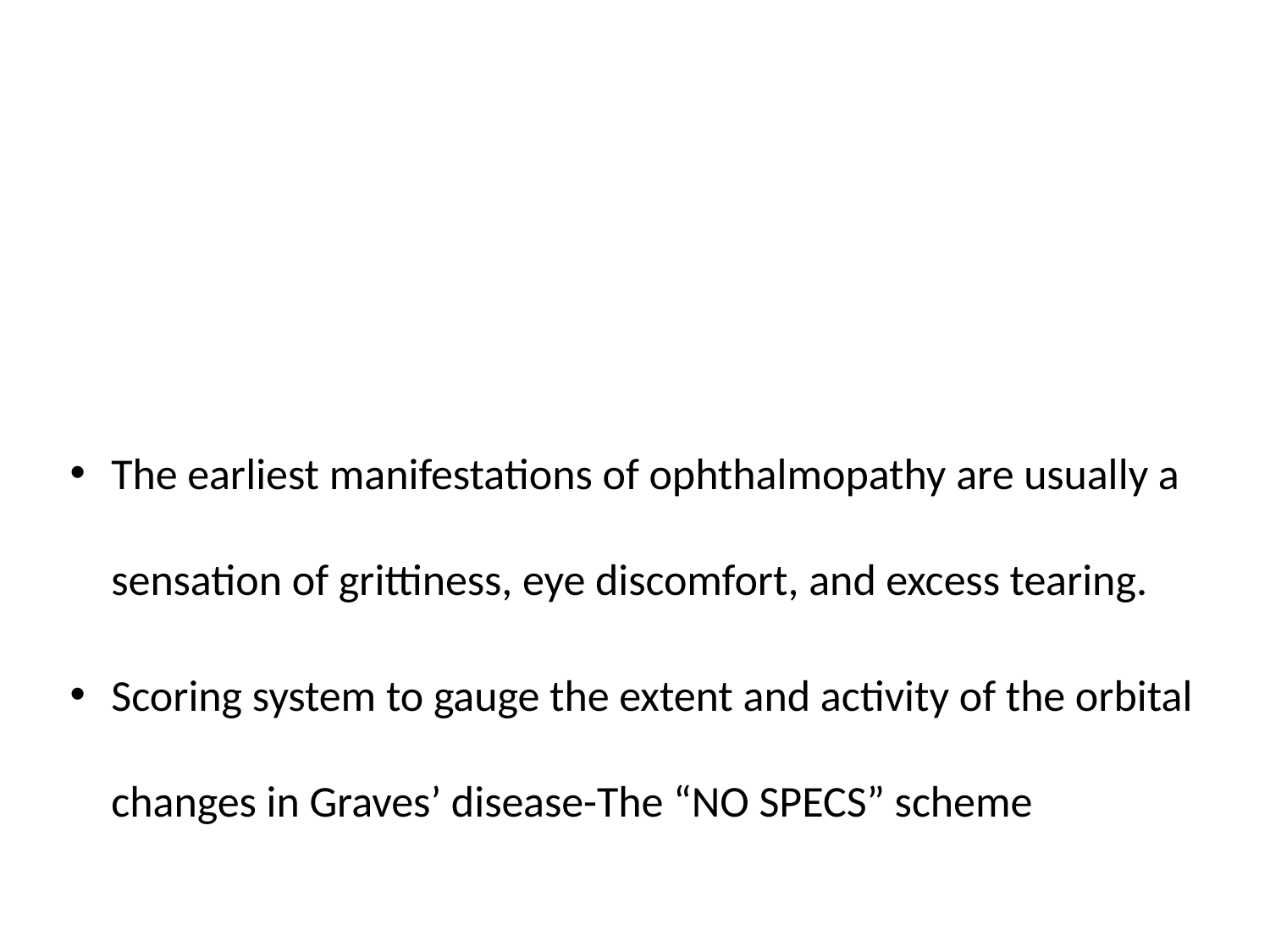

The earliest manifestations of ophthalmopathy are usually a sensation of grittiness, eye discomfort, and excess tearing.
Scoring system to gauge the extent and activity of the orbital changes in Graves’ disease-The “NO SPECS” scheme
#